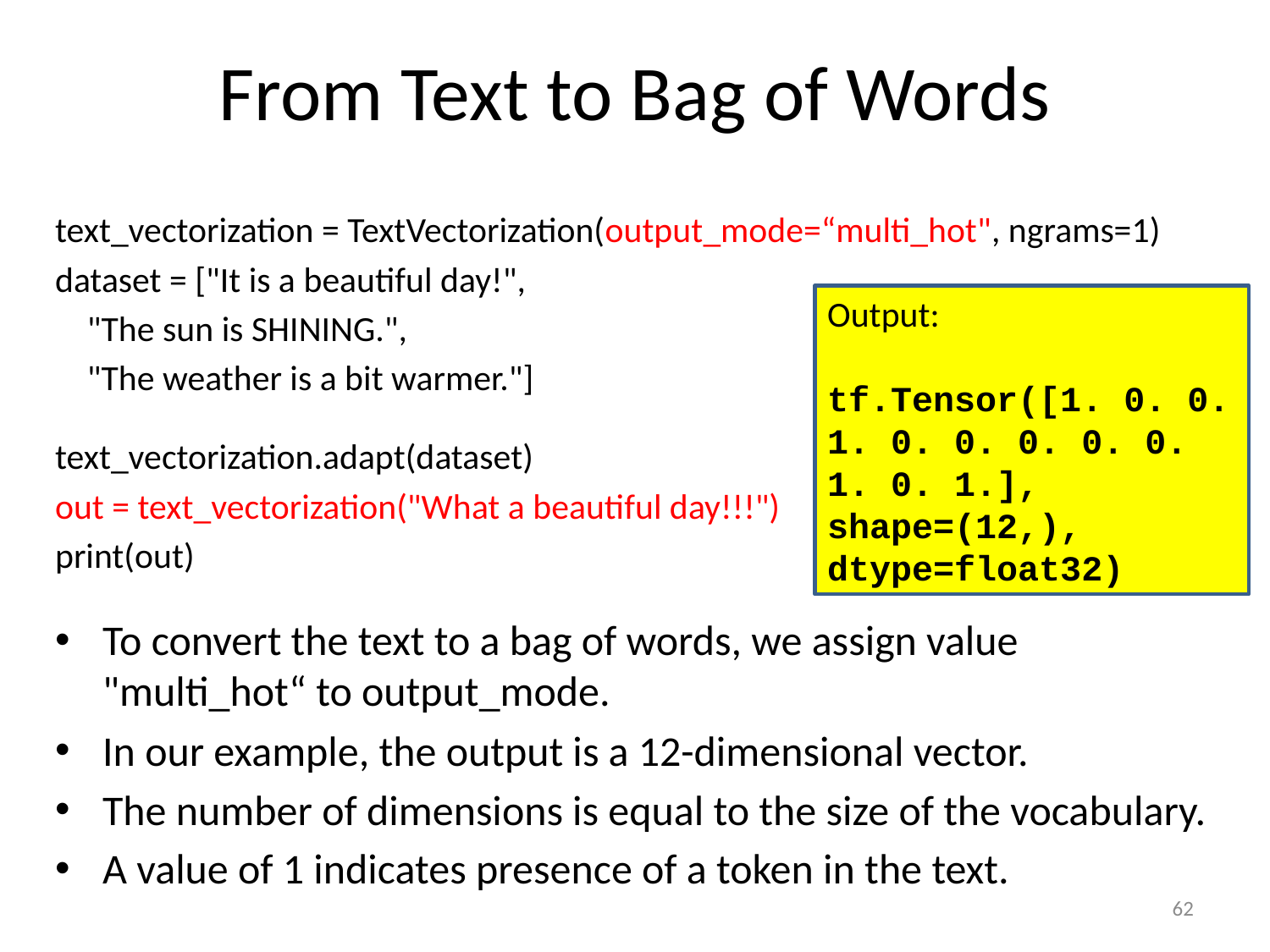

# From Text to Bag of Words
text_vectorization = TextVectorization(output_mode=“multi_hot", ngrams=1)
dataset = ["It is a beautiful day!",
    "The sun is SHINING.",
    "The weather is a bit warmer."]

text_vectorization.adapt(dataset)
out = text_vectorization("What a beautiful day!!!")
print(out)

To convert the text to a bag of words, we assign value "multi_hot“ to output_mode.
In our example, the output is a 12-dimensional vector.
The number of dimensions is equal to the size of the vocabulary.
A value of 1 indicates presence of a token in the text.
Output:

tf.Tensor([1. 0. 0. 1. 0. 0. 0. 0. 0. 1. 0. 1.], shape=(12,), dtype=float32)
62